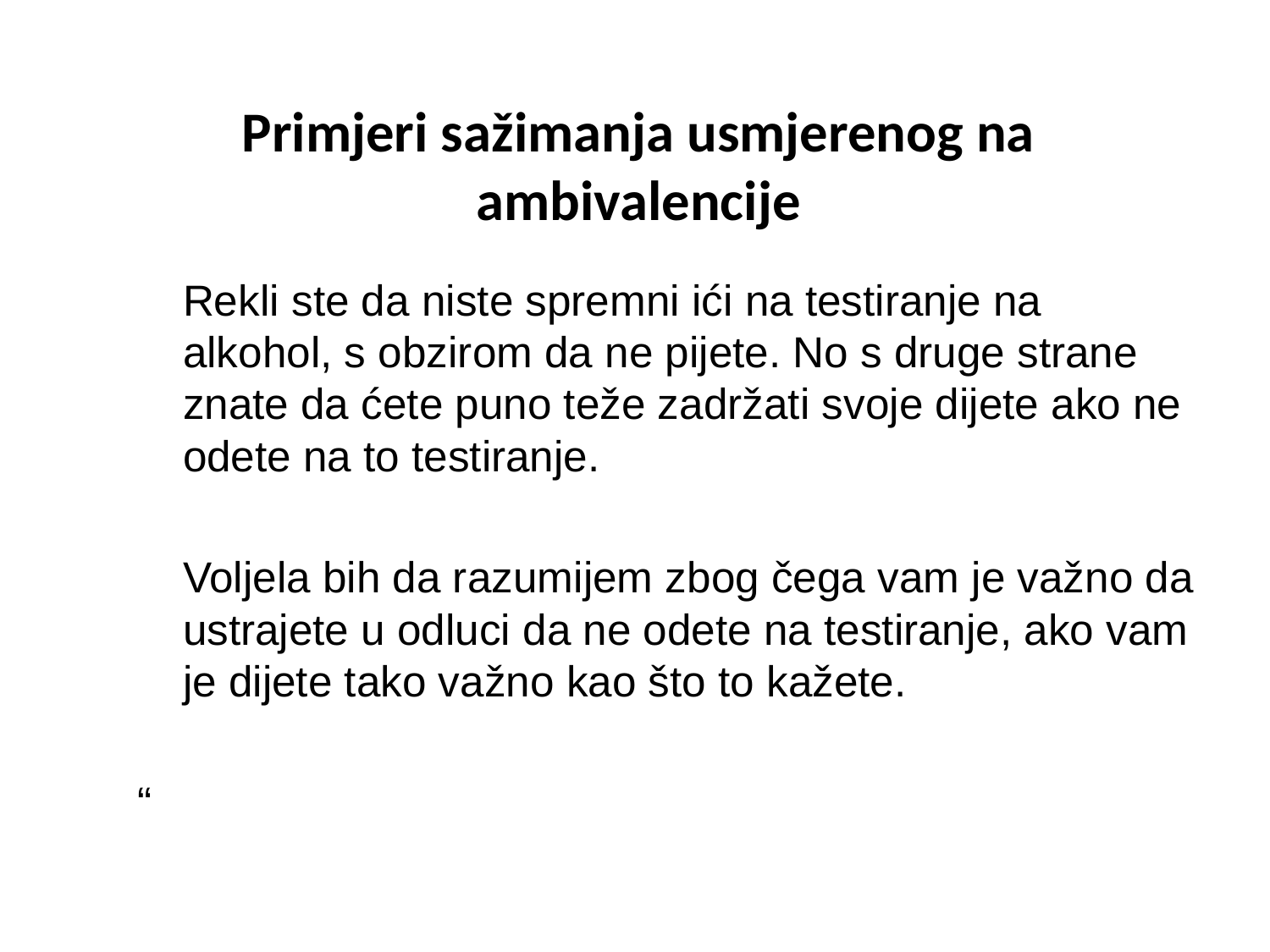

# Primjeri sažimanja usmjerenog na ambivalencije
	Rekli ste da niste spremni ići na testiranje na alkohol, s obzirom da ne pijete. No s druge strane znate da ćete puno teže zadržati svoje dijete ako ne odete na to testiranje.

	Voljela bih da razumijem zbog čega vam je važno da ustrajete u odluci da ne odete na testiranje, ako vam je dijete tako važno kao što to kažete.

“